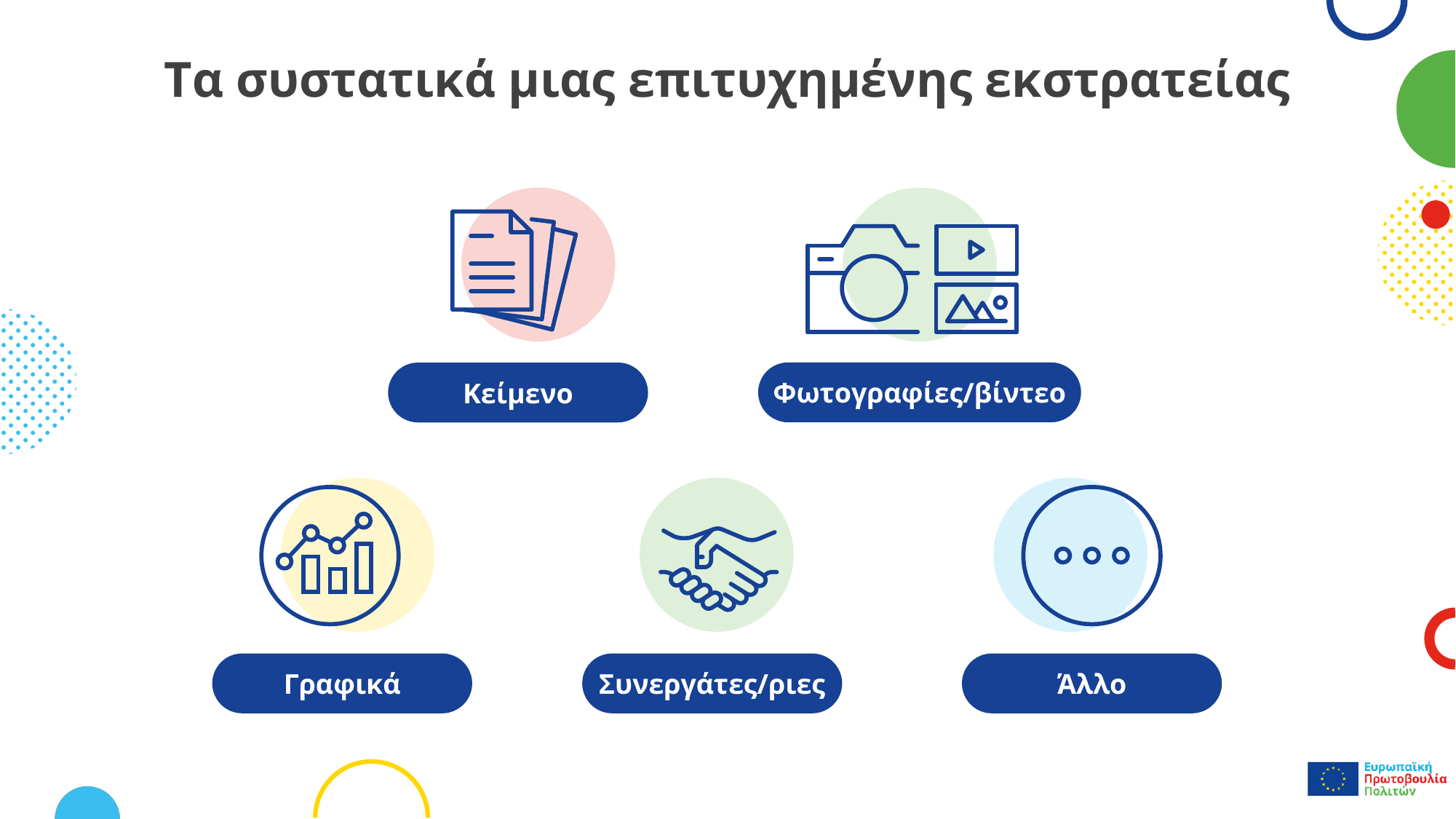

# Τα συστατικά μιας επιτυχημένης εκστρατείας

Φωτογραφίες/βίντεο
Κείμενο

Γραφικά
Συνεργάτες/ριες
Άλλο